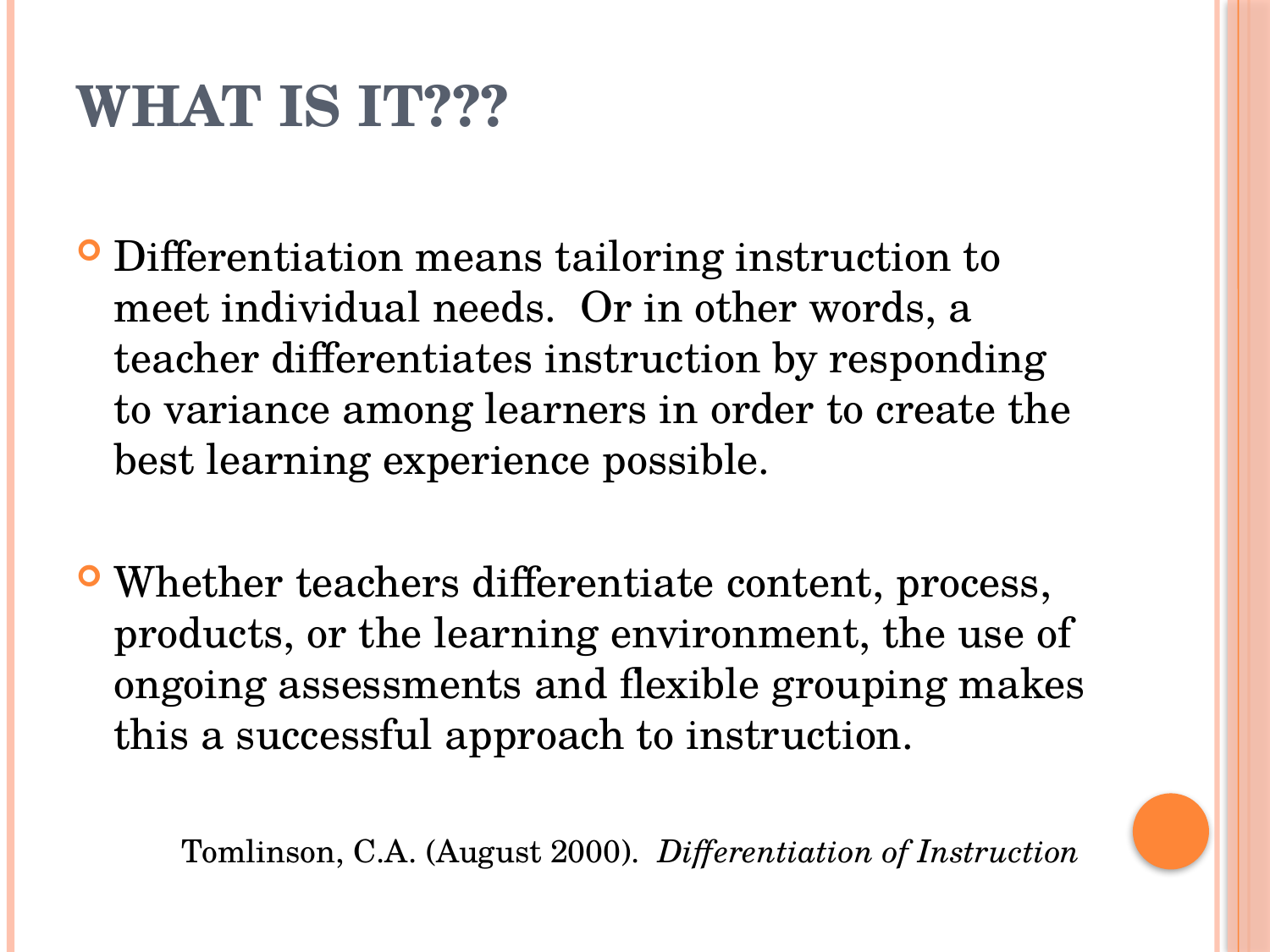

# What is it???
Differentiation means tailoring instruction to meet individual needs.  Or in other words, a teacher differentiates instruction by responding to variance among learners in order to create the best learning experience possible.

Whether teachers differentiate content, process, products, or the learning environment, the use of ongoing assessments and flexible grouping makes this a successful approach to instruction.
Tomlinson, C.A. (August 2000).  Differentiation of Instruction